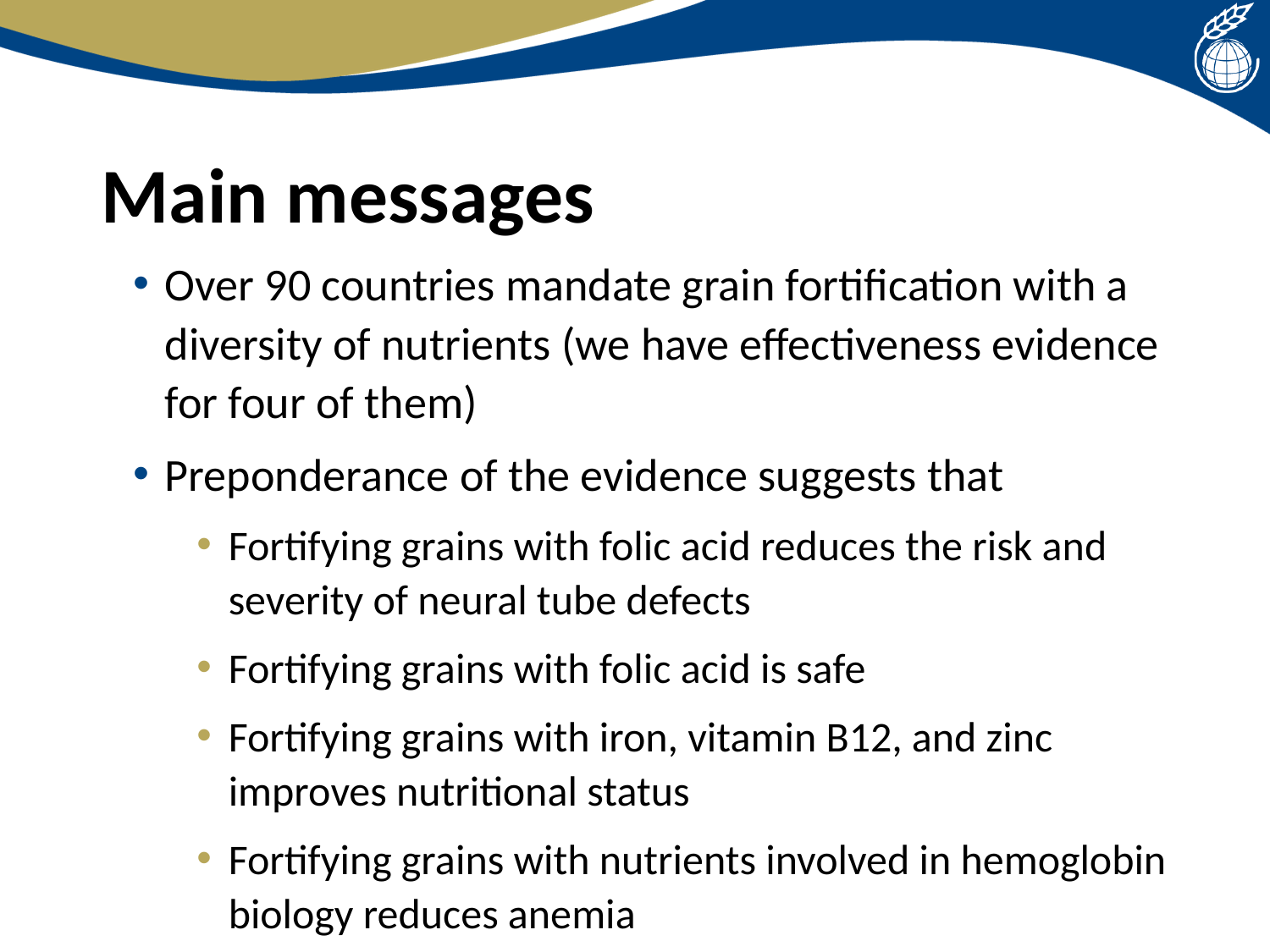

# Main messages
Over 90 countries mandate grain fortification with a diversity of nutrients (we have effectiveness evidence for four of them)
Preponderance of the evidence suggests that
Fortifying grains with folic acid reduces the risk and severity of neural tube defects
Fortifying grains with folic acid is safe
Fortifying grains with iron, vitamin B12, and zinc improves nutritional status
Fortifying grains with nutrients involved in hemoglobin biology reduces anemia